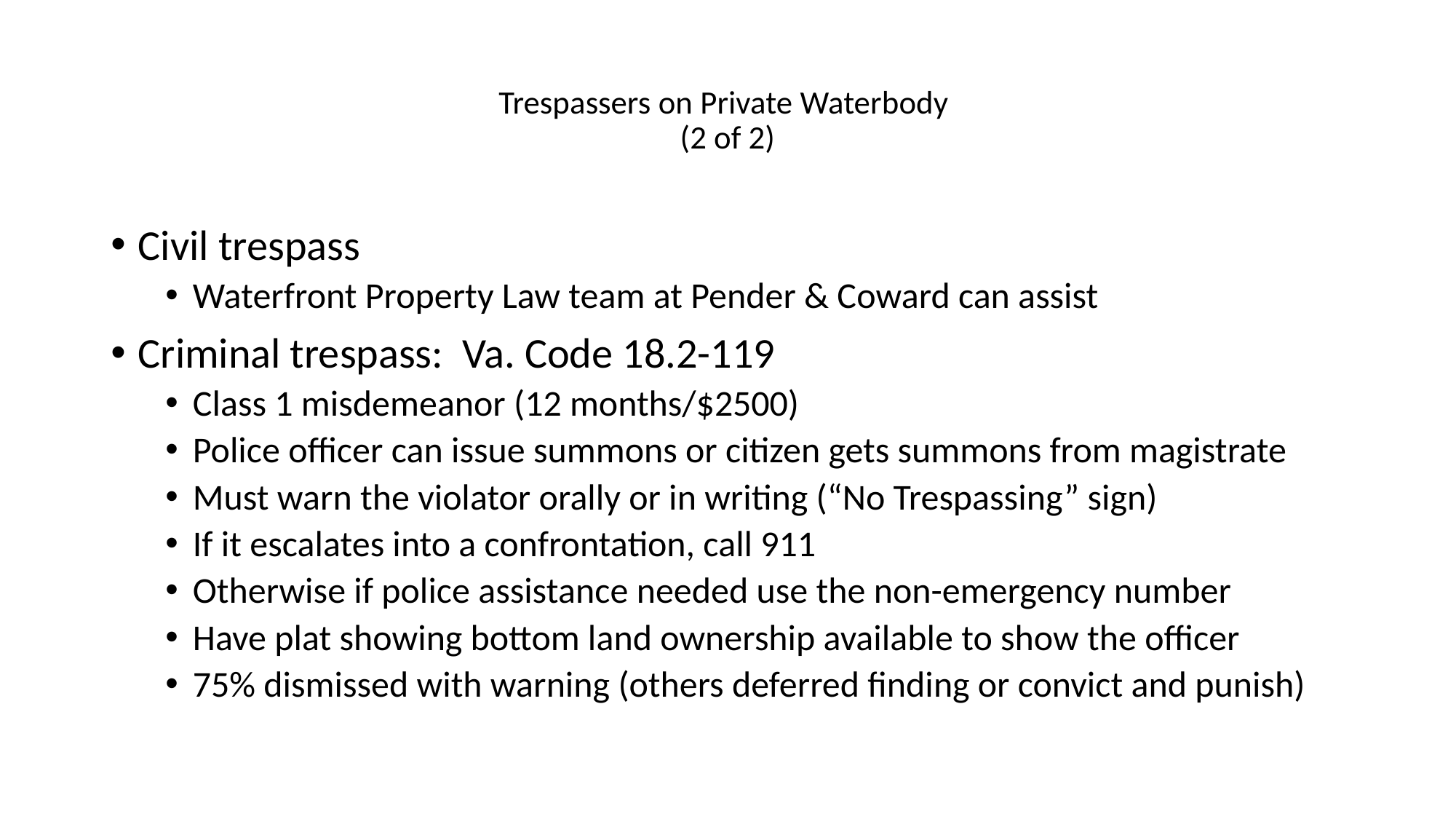

# Trespassers on Private Waterbody (2 of 2)
Civil trespass
Waterfront Property Law team at Pender & Coward can assist
Criminal trespass:  Va. Code 18.2-119
Class 1 misdemeanor (12 months/$2500)
Police officer can issue summons or citizen gets summons from magistrate
Must warn the violator orally or in writing (“No Trespassing” sign)
If it escalates into a confrontation, call 911
Otherwise if police assistance needed use the non-emergency number
Have plat showing bottom land ownership available to show the officer
75% dismissed with warning (others deferred finding or convict and punish)